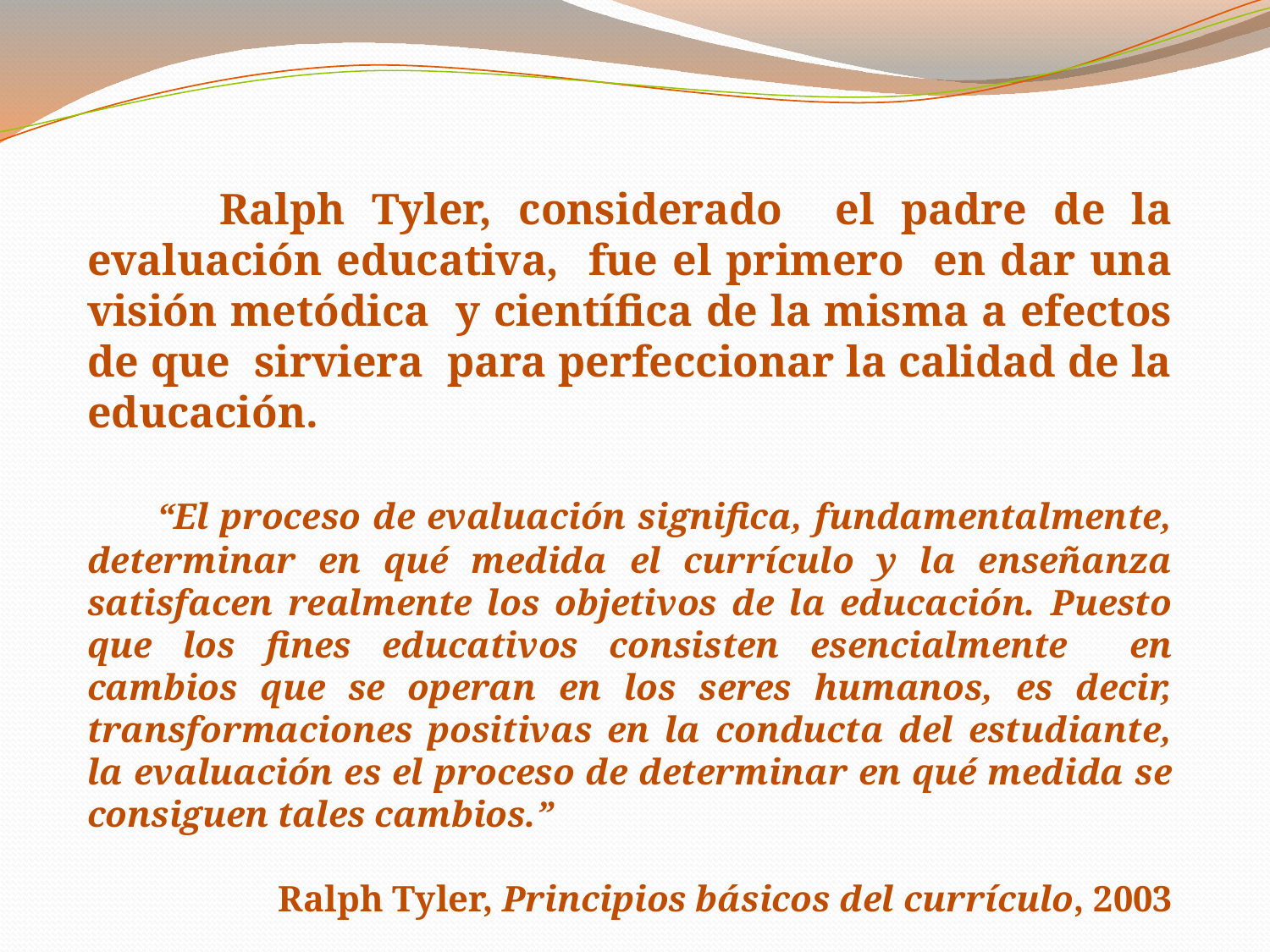

Ralph Tyler, considerado  el padre de la evaluación educativa,  fue el primero  en dar una visión metódica  y científica de la misma a efectos de que  sirviera  para perfeccionar la calidad de la educación.

     “El proceso de evaluación significa, fundamentalmente, determinar en qué medida el currículo y la enseñanza satisfacen realmente los objetivos de la educación. Puesto que los fines educativos consisten esencialmente  en cambios que se operan en los seres humanos, es decir, transformaciones positivas en la conducta del estudiante, la evaluación es el proceso de determinar en qué medida se consiguen tales cambios.”

Ralph Tyler, Principios básicos del currículo, 2003